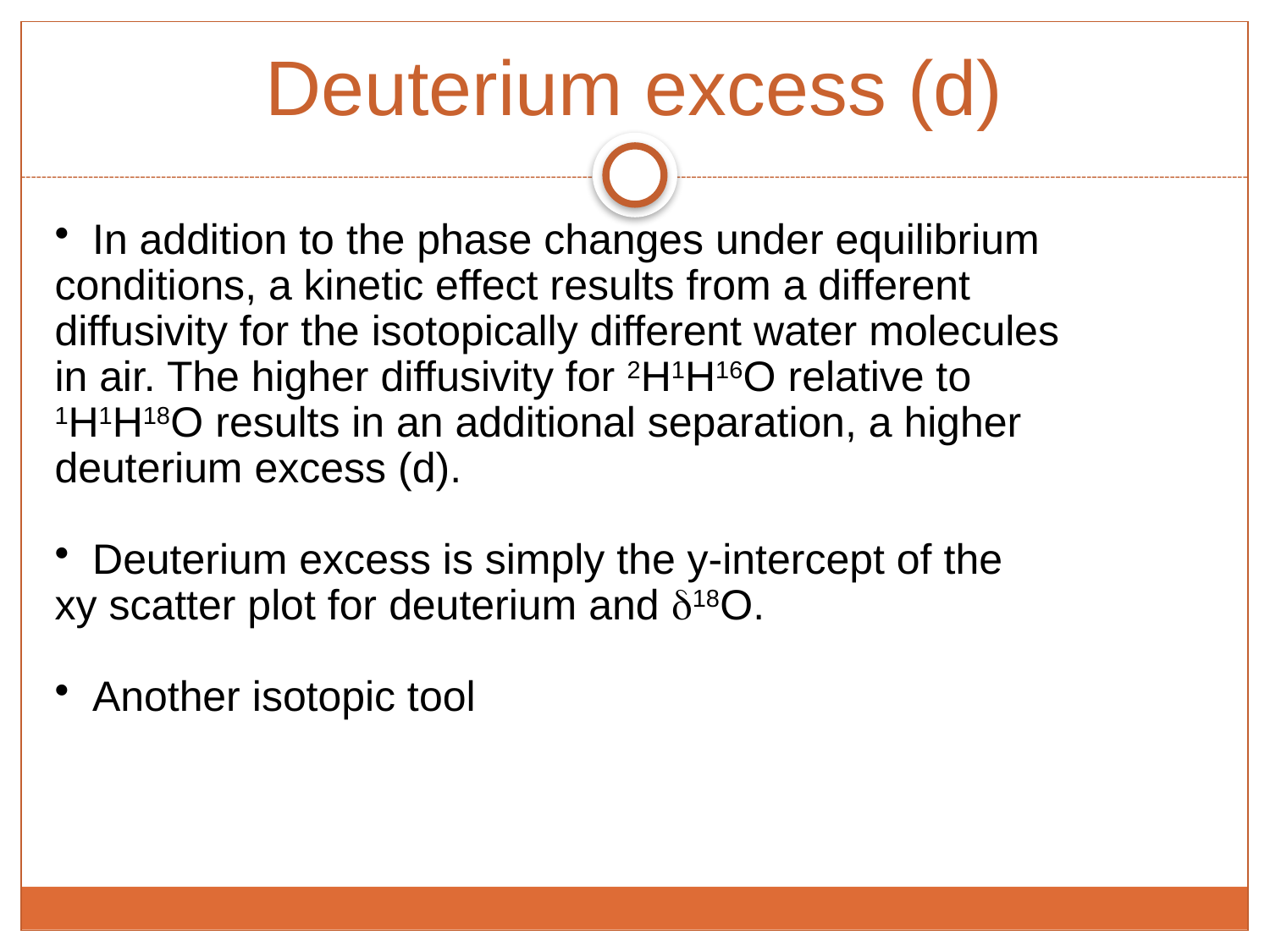

Deuterium excess (d)
In addition to the phase changes under equilibrium
conditions, a kinetic effect results from a different
diffusivity for the isotopically different water molecules
in air. The higher diffusivity for 2H1H16O relative to
1H1H18O results in an additional separation, a higher
deuterium excess (d).

Deuterium excess is simply the y-intercept of the
xy scatter plot for deuterium and δ18O.

Another isotopic tool